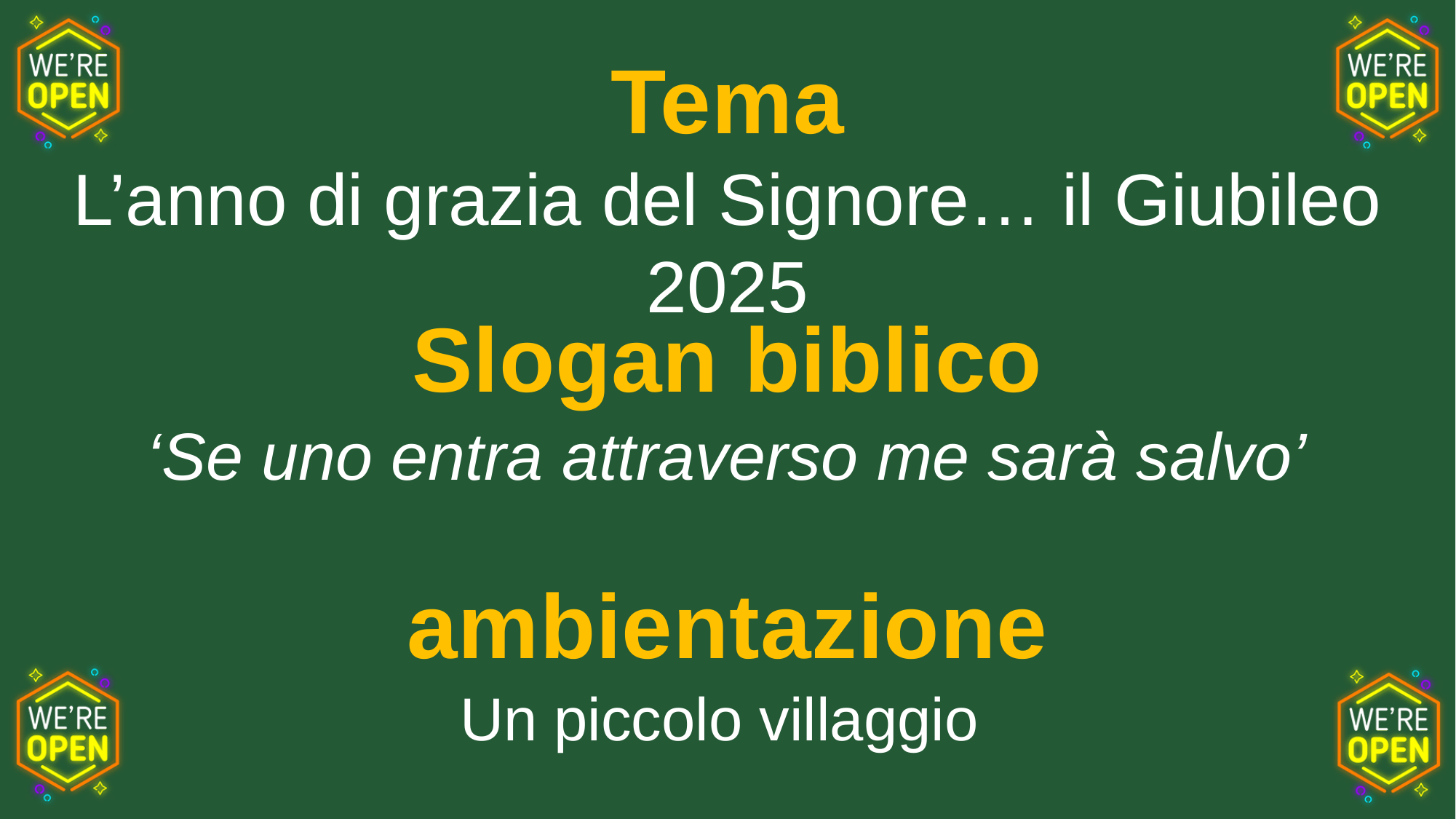

Tema
L’anno di grazia del Signore… il Giubileo 2025
Slogan biblico
‘Se uno entra attraverso me sarà salvo’
ambientazione

Un piccolo villaggio